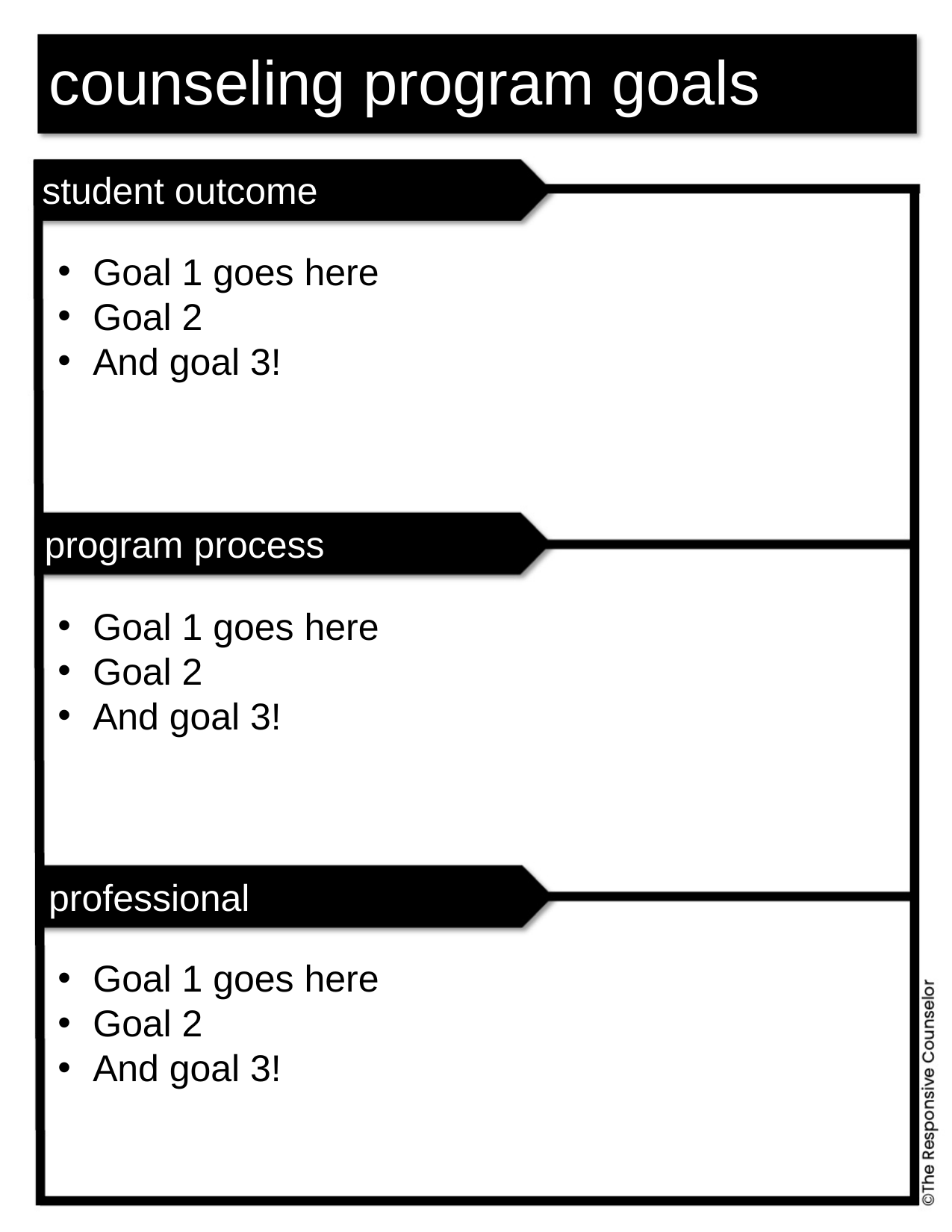

counseling program goals
student outcome
Goal 1 goes here
Goal 2
And goal 3!
program process
Goal 1 goes here
Goal 2
And goal 3!
professional
Goal 1 goes here
Goal 2
And goal 3!